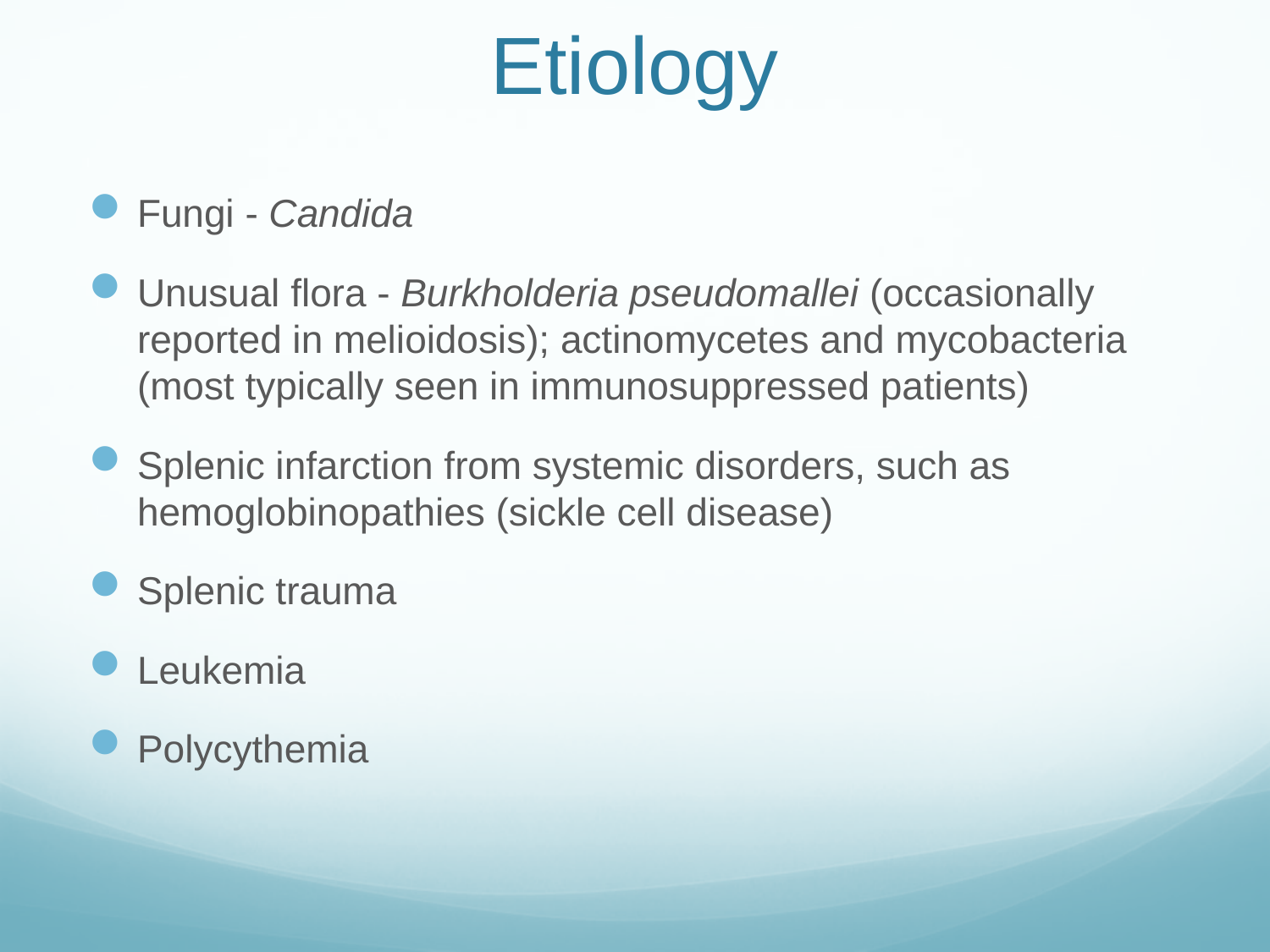

# Etiology
Fungi - Candida
Unusual flora - Burkholderia pseudomallei (occasionally reported in melioidosis); actinomycetes and mycobacteria (most typically seen in immunosuppressed patients)
Splenic infarction from systemic disorders, such as hemoglobinopathies (sickle cell disease)
Splenic trauma
Leukemia
Polycythemia